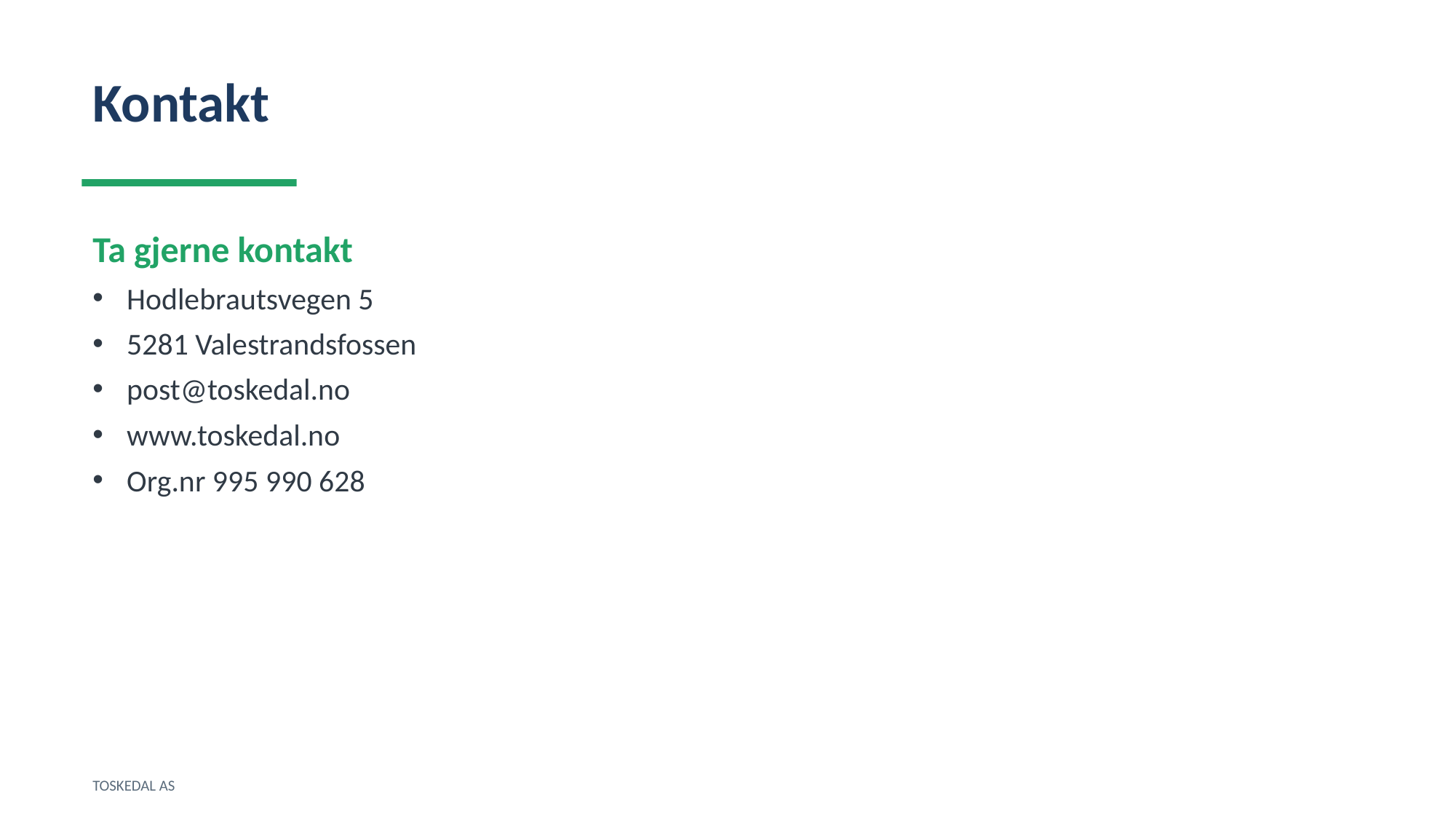

Kontakt

Ta gjerne kontakt
Hodlebrautsvegen 5
5281 Valestrandsfossen
post@toskedal.no
www.toskedal.no
Org.nr 995 990 628
TOSKEDAL AS